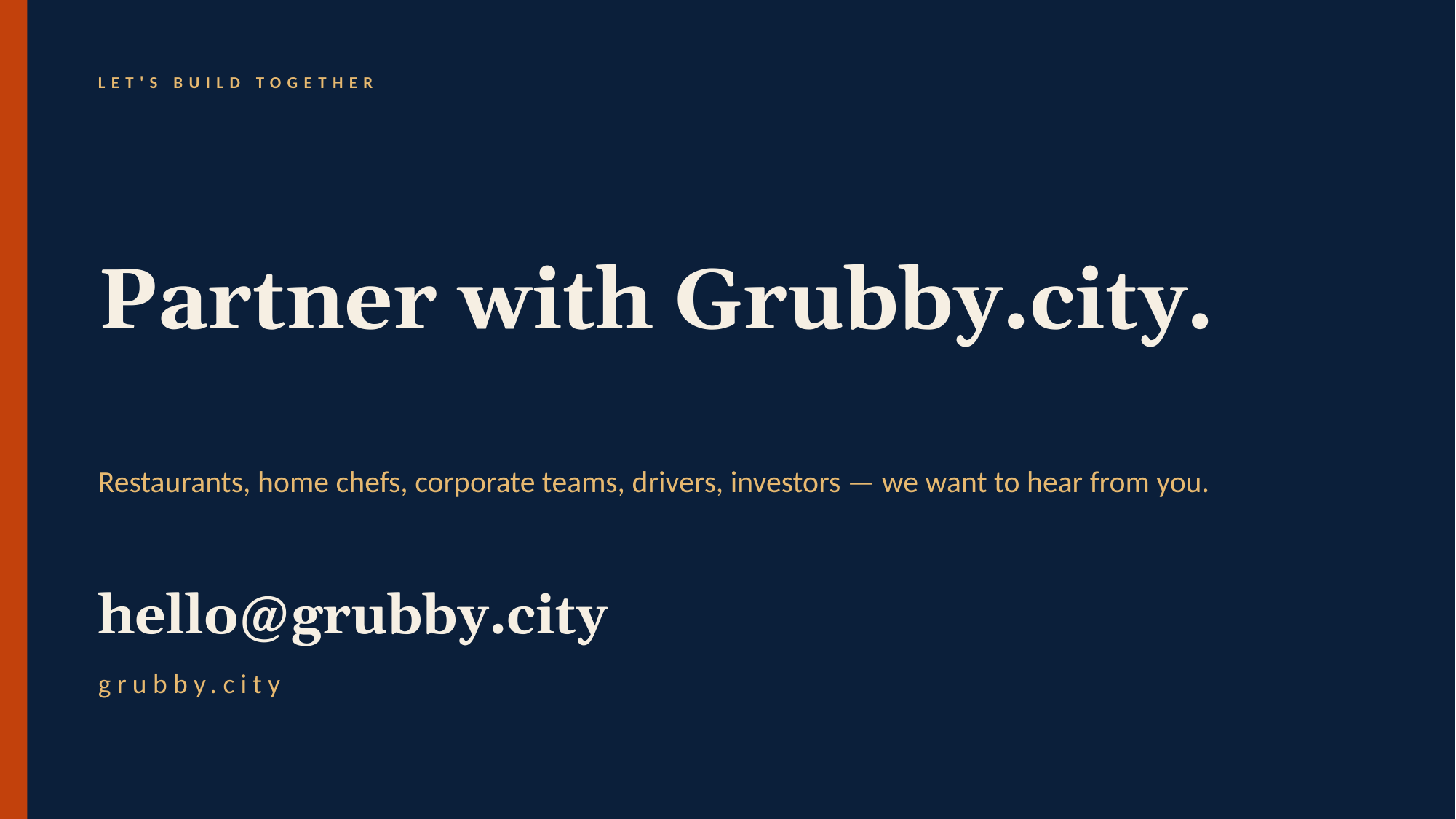

LET'S BUILD TOGETHER
Partner with Grubby.city.
Restaurants, home chefs, corporate teams, drivers, investors — we want to hear from you.
hello@grubby.city
grubby.city